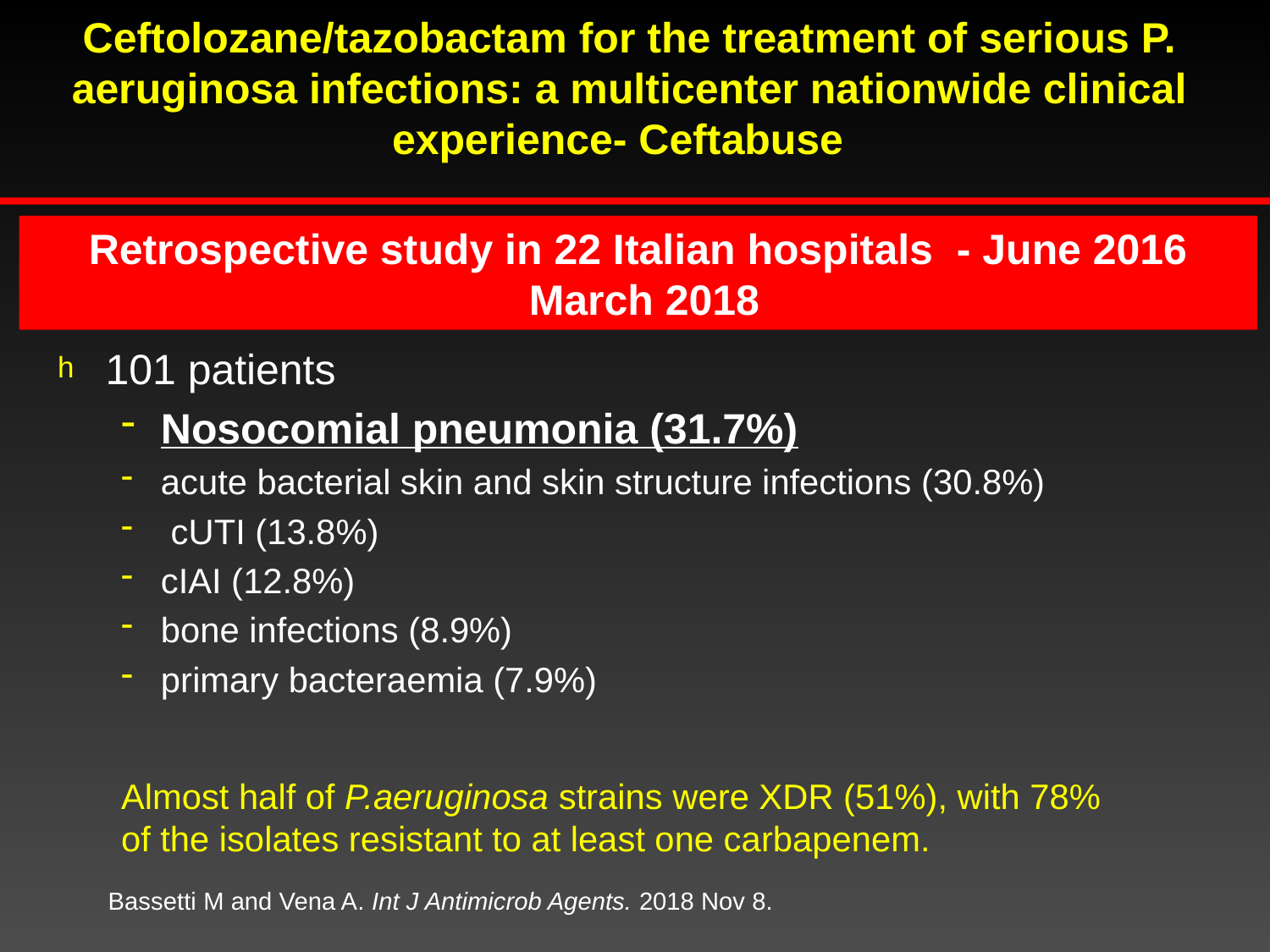

# Ceftolozane/tazobactam for the treatment of serious P. aeruginosa infections: a multicenter nationwide clinical experience- Ceftabuse
Retrospective study in 22 Italian hospitals  - June 2016
 March 2018
101 patients
Nosocomial pneumonia (31.7%)
acute bacterial skin and skin structure infections (30.8%)
 cUTI (13.8%)
cIAI (12.8%)
bone infections (8.9%)
primary bacteraemia (7.9%)

Almost half of P.aeruginosa strains were XDR (51%), with 78% of the isolates resistant to at least one carbapenem.
Bassetti M and Vena A. Int J Antimicrob Agents. 2018 Nov 8.